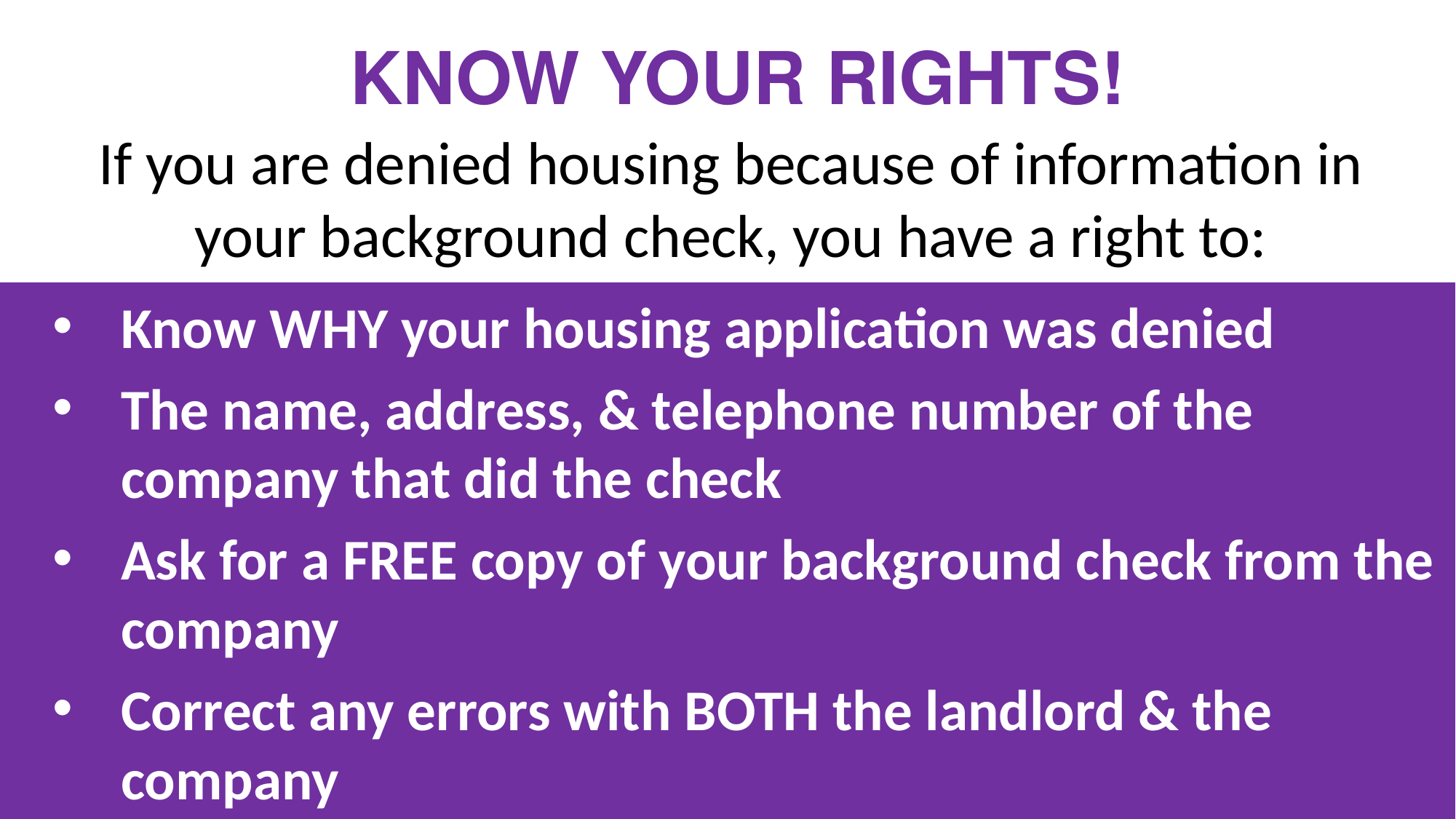

KNOW YOUR RIGHTS!
If you are denied housing because of information in your background check, you have a right to:
Know WHY your housing application was denied
The name, address, & telephone number of the company that did the check
Ask for a FREE copy of your background check from the company
Correct any errors with BOTH the landlord & the company